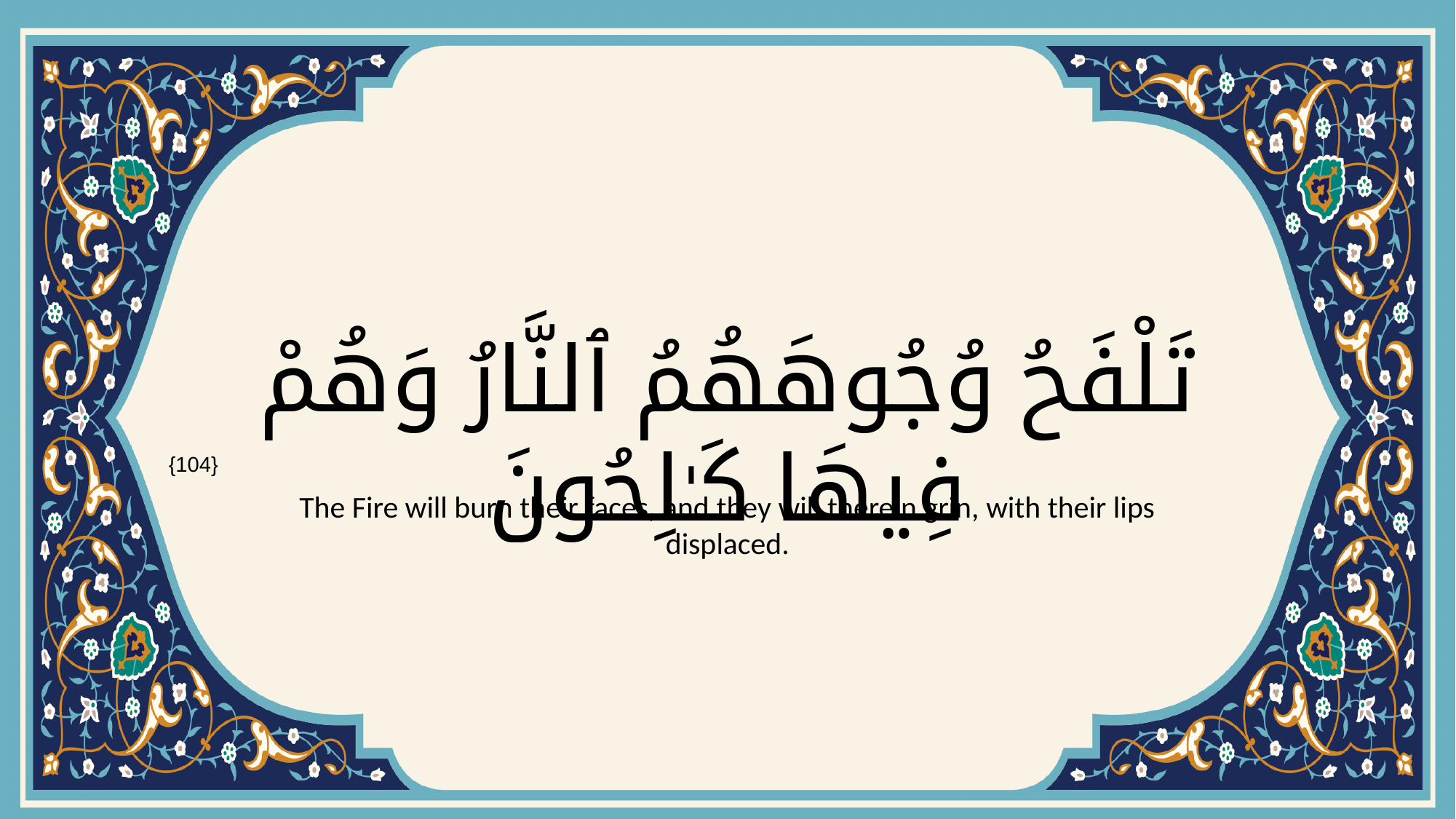

# تَلْفَحُ وُجُوهَهُمُ ٱلنَّارُ وَهُمْ فِيهَا كَـٰلِحُونَ
{104}
The Fire will burn their faces, and they will therein grin, with their lips displaced.